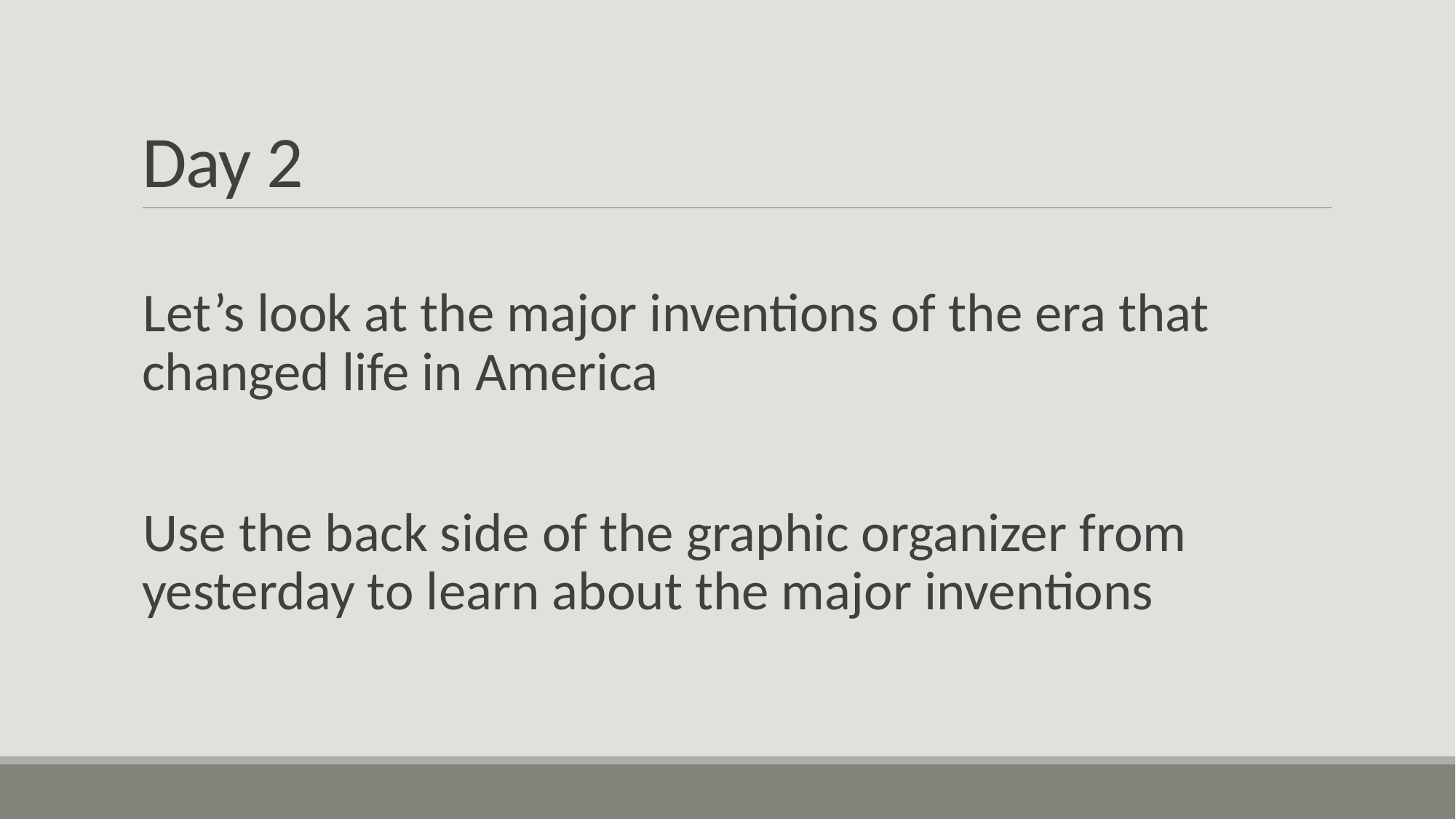

# Day 2
Let’s look at the major inventions of the era that changed life in America

Use the back side of the graphic organizer from yesterday to learn about the major inventions